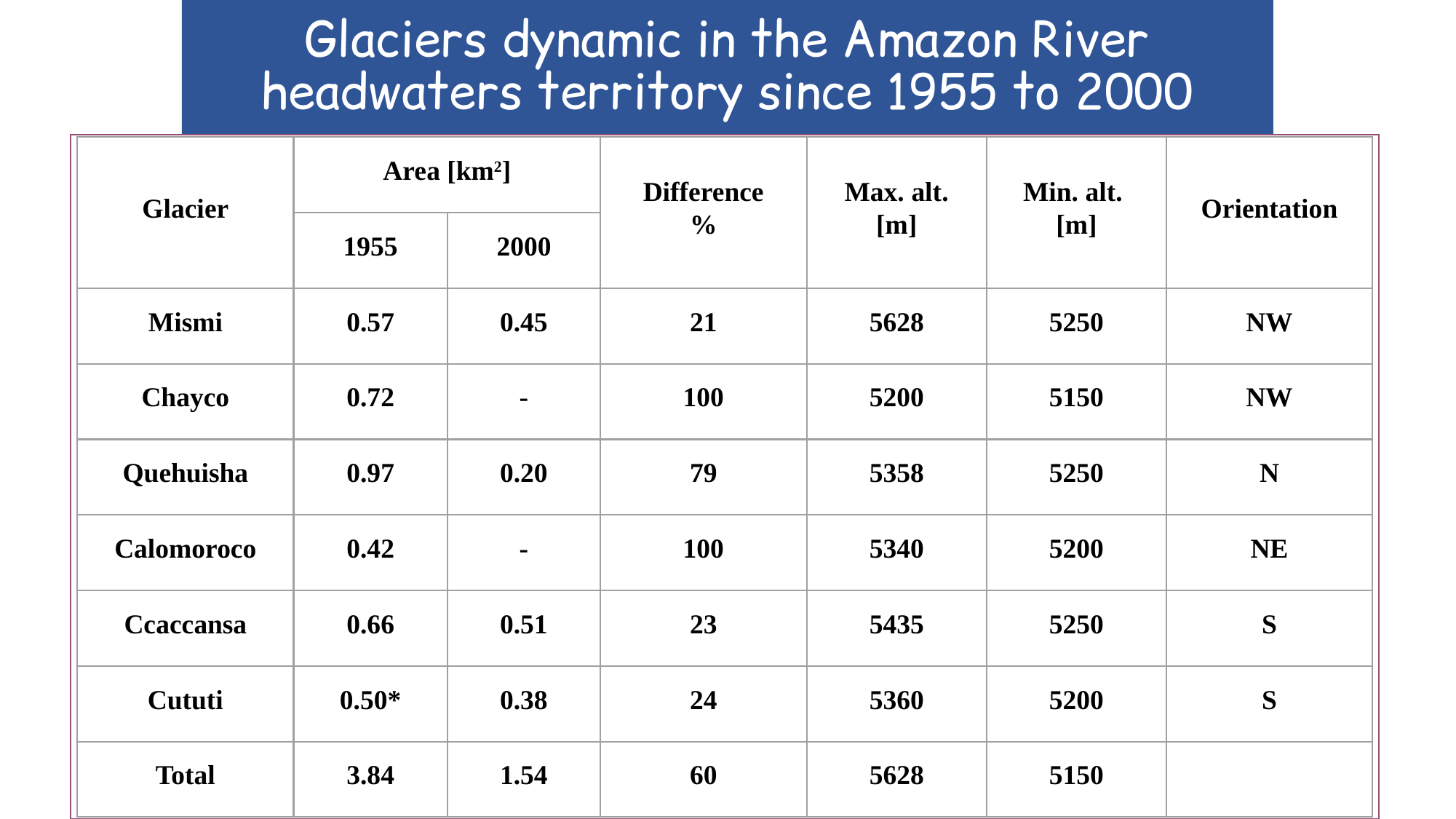

# Glaciers dynamic in the Amazon River headwaters territory since 1955 to 2000

Glacier

Area [km2]

Difference
%

Max. alt.
[m]

Min. alt.
[m]

Orientation

1955

2000

Mismi

0.57

0.45

21

5628

5250

NW

Chayco

0.72

-

100

5200

5150

NW

Quehuisha

0.97

0.20

79

5358

5250

N

Calomoroco

0.42

-

100

5340

5200

NE

Ccaccansa

0.66

0.51

23

5435

5250

S

Cututi

0.50*

0.38

24

5360

5200

S

Total

3.84

1.54

60

5628

5150